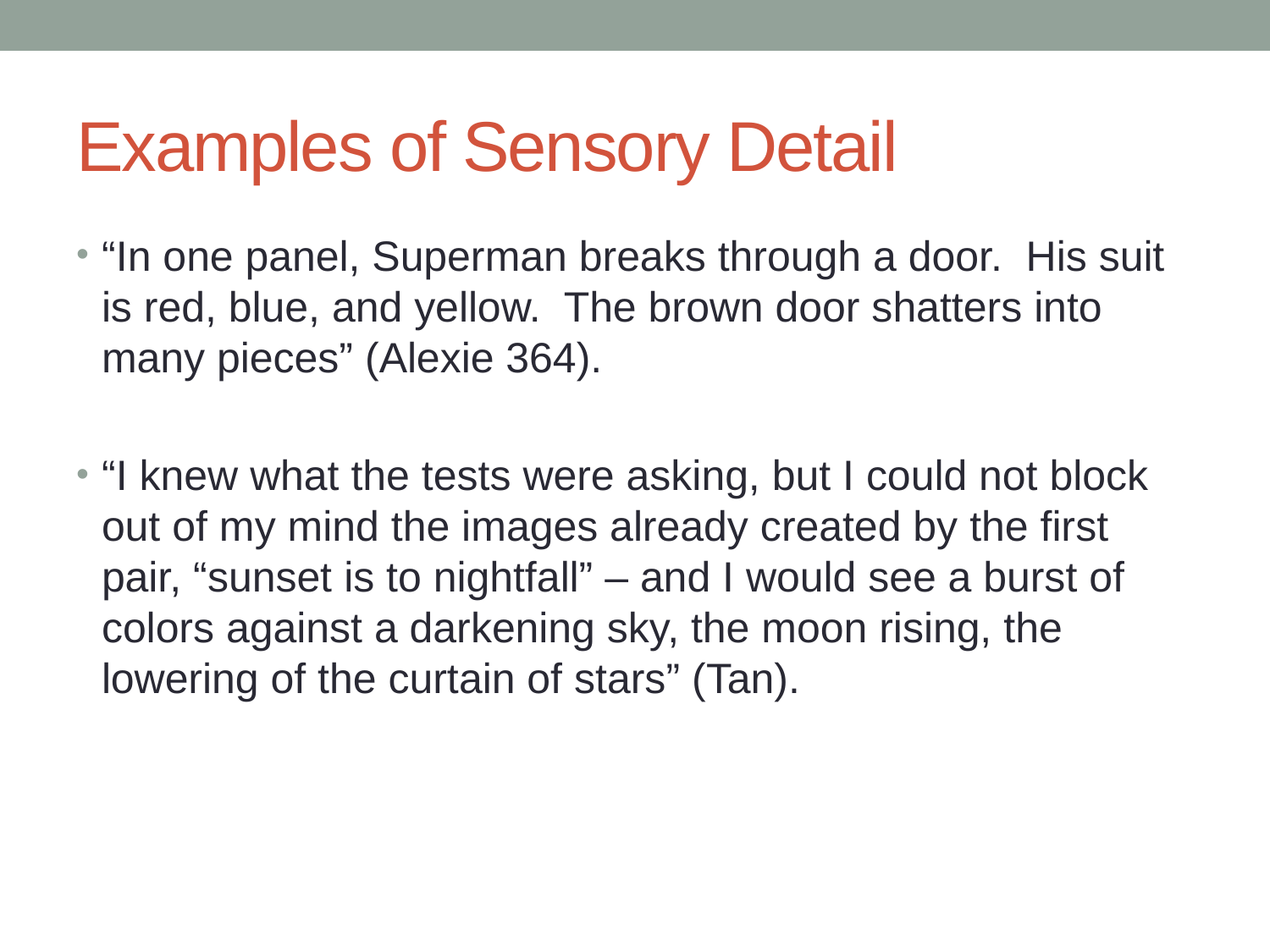

# Examples of Sensory Detail
“In one panel, Superman breaks through a door.  His suit is red, blue, and yellow.  The brown door shatters into many pieces” (Alexie 364).

“I knew what the tests were asking, but I could not block out of my mind the images already created by the first pair, “sunset is to nightfall” – and I would see a burst of colors against a darkening sky, the moon rising, the lowering of the curtain of stars” (Tan).